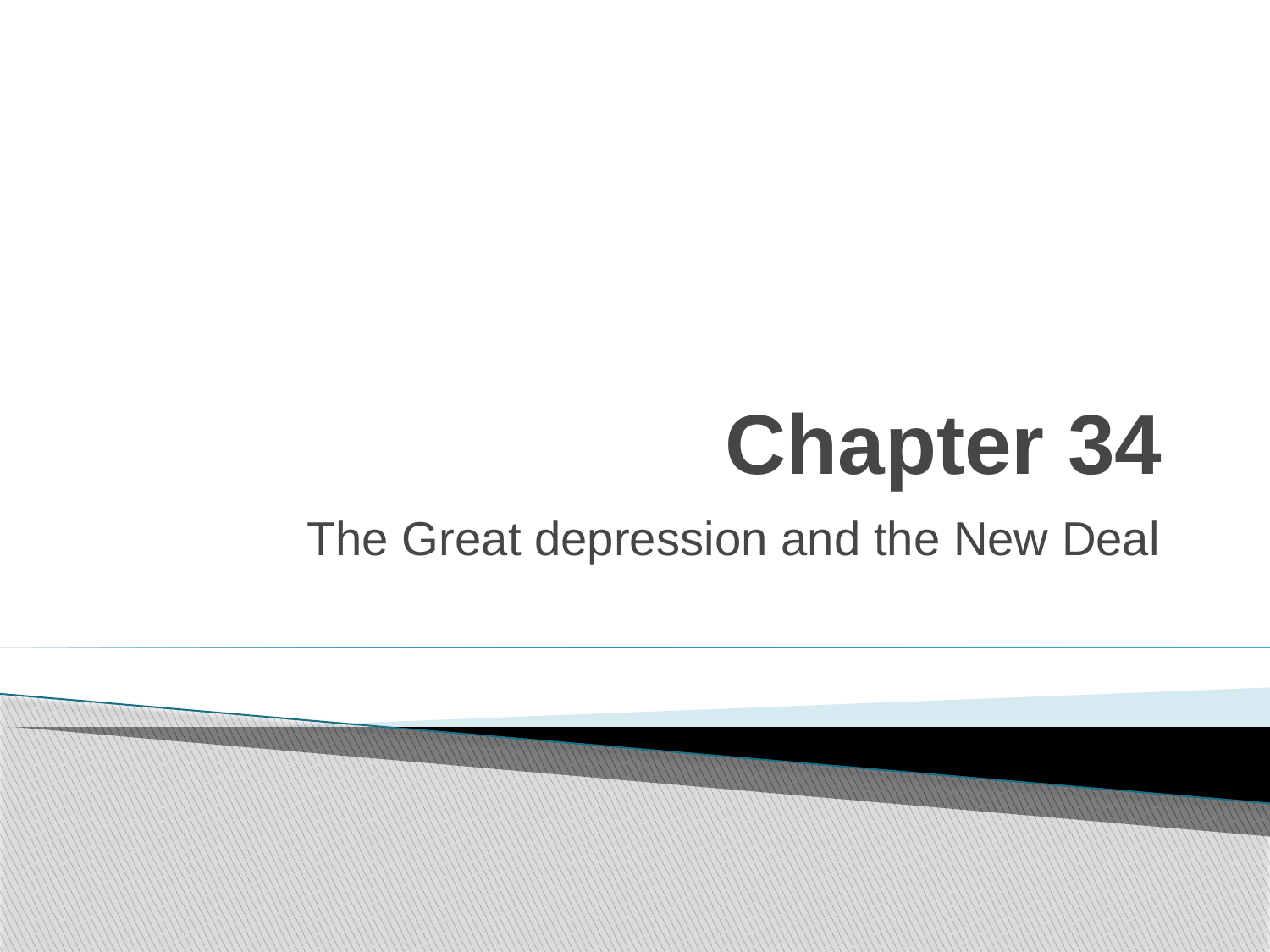

# Chapter 34
The Great depression and the New Deal